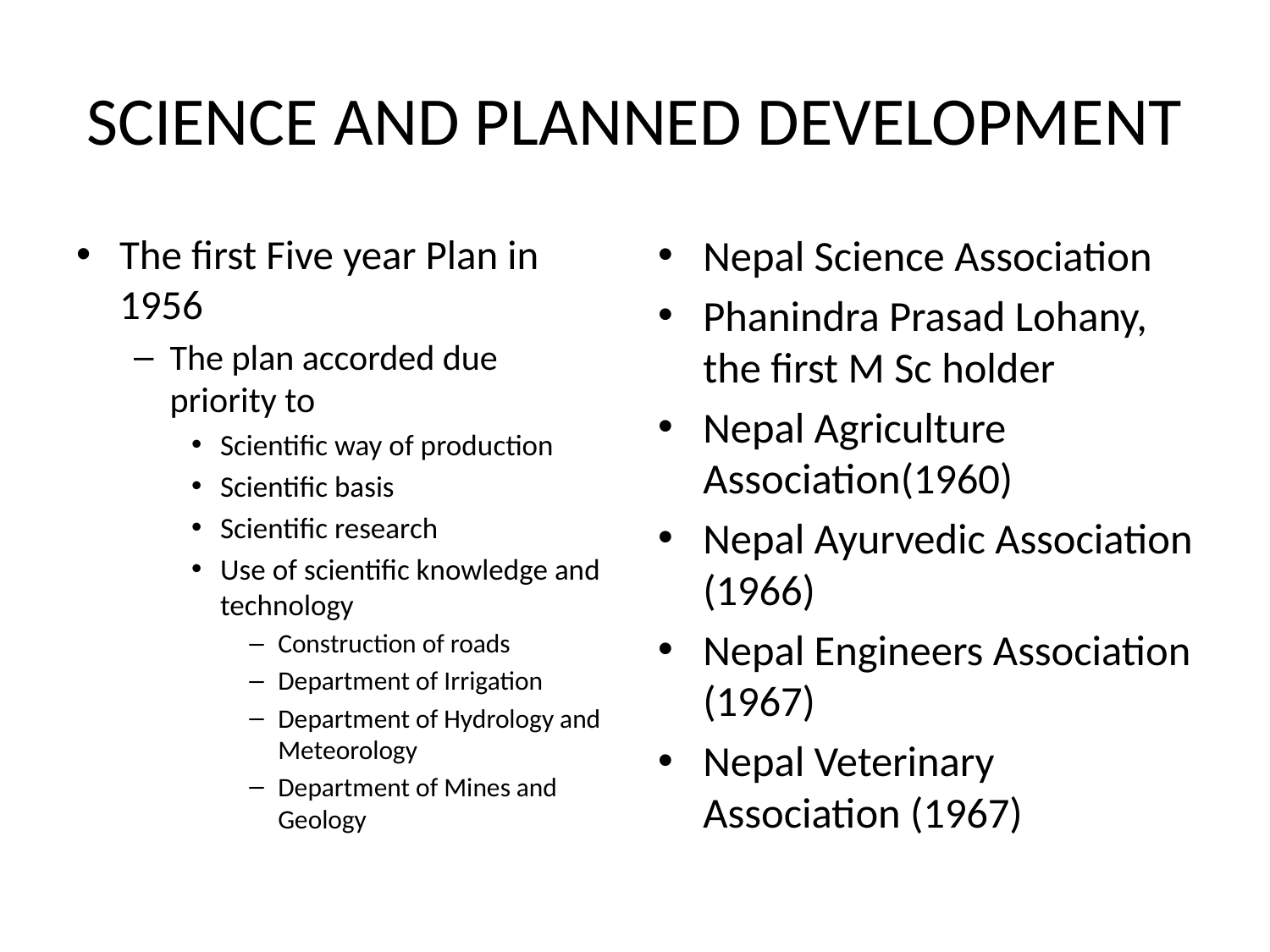

# SCIENCE AND PLANNED DEVELOPMENT
The first Five year Plan in 1956
The plan accorded due priority to
Scientific way of production
Scientific basis
Scientific research
Use of scientific knowledge and technology
Construction of roads
Department of Irrigation
Department of Hydrology and Meteorology
Department of Mines and Geology

Nepal Science Association
Phanindra Prasad Lohany, the first M Sc holder
Nepal Agriculture Association(1960)
Nepal Ayurvedic Association (1966)
Nepal Engineers Association (1967)
Nepal Veterinary Association (1967)